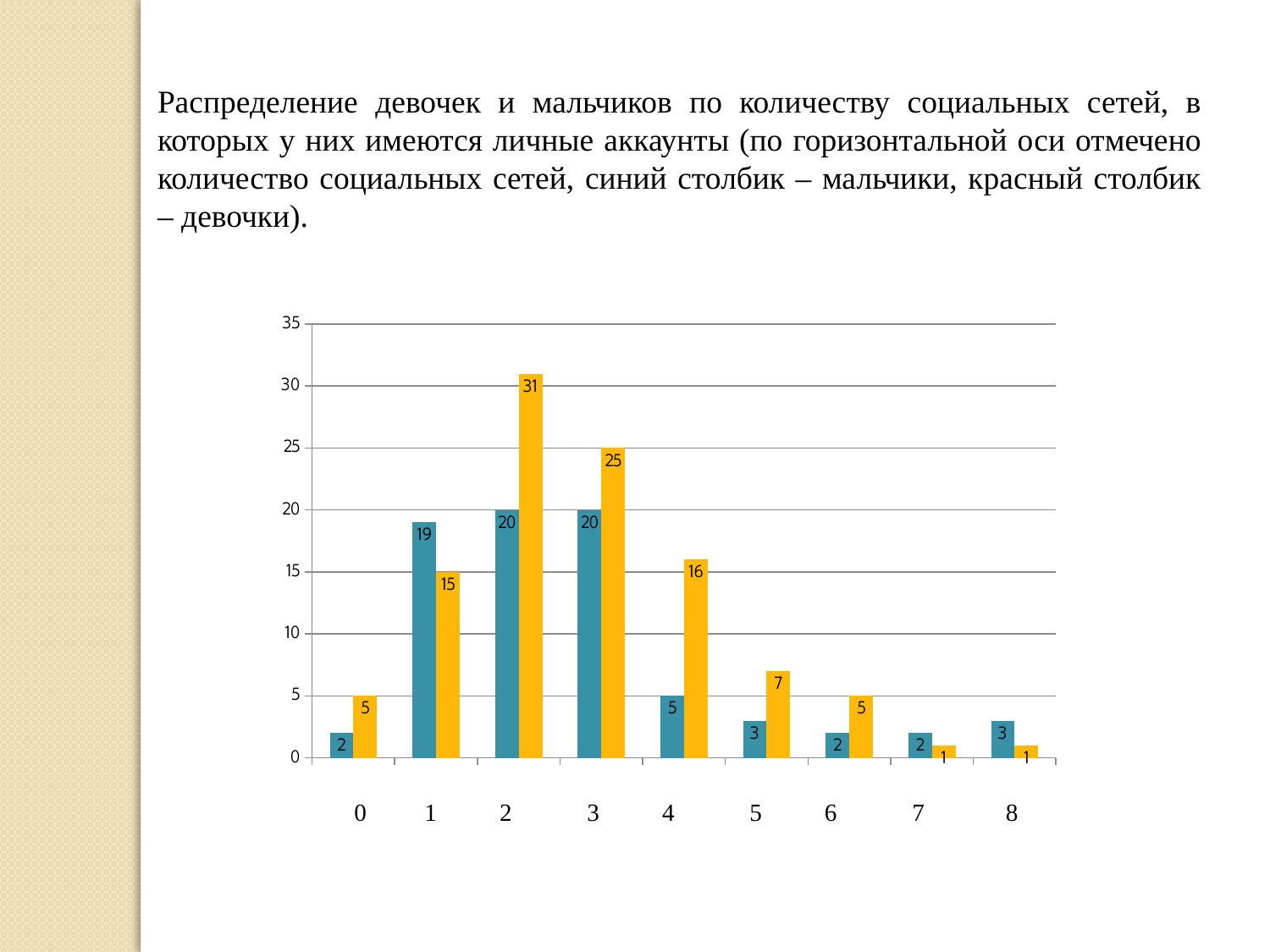

Распределение девочек и мальчиков по количеству социальных сетей, в которых у них имеются личные аккаунты (по горизонтальной оси отмечено количество социальных сетей, синий столбик – мальчики, красный столбик – девочки).

### Chart

| Category |  |  |
|---|---|---|
| 0 | 1 | 2 | 3 | 4 | 5 | 6 | 7 | 8 |
| --- | --- | --- | --- | --- | --- | --- | --- | --- |